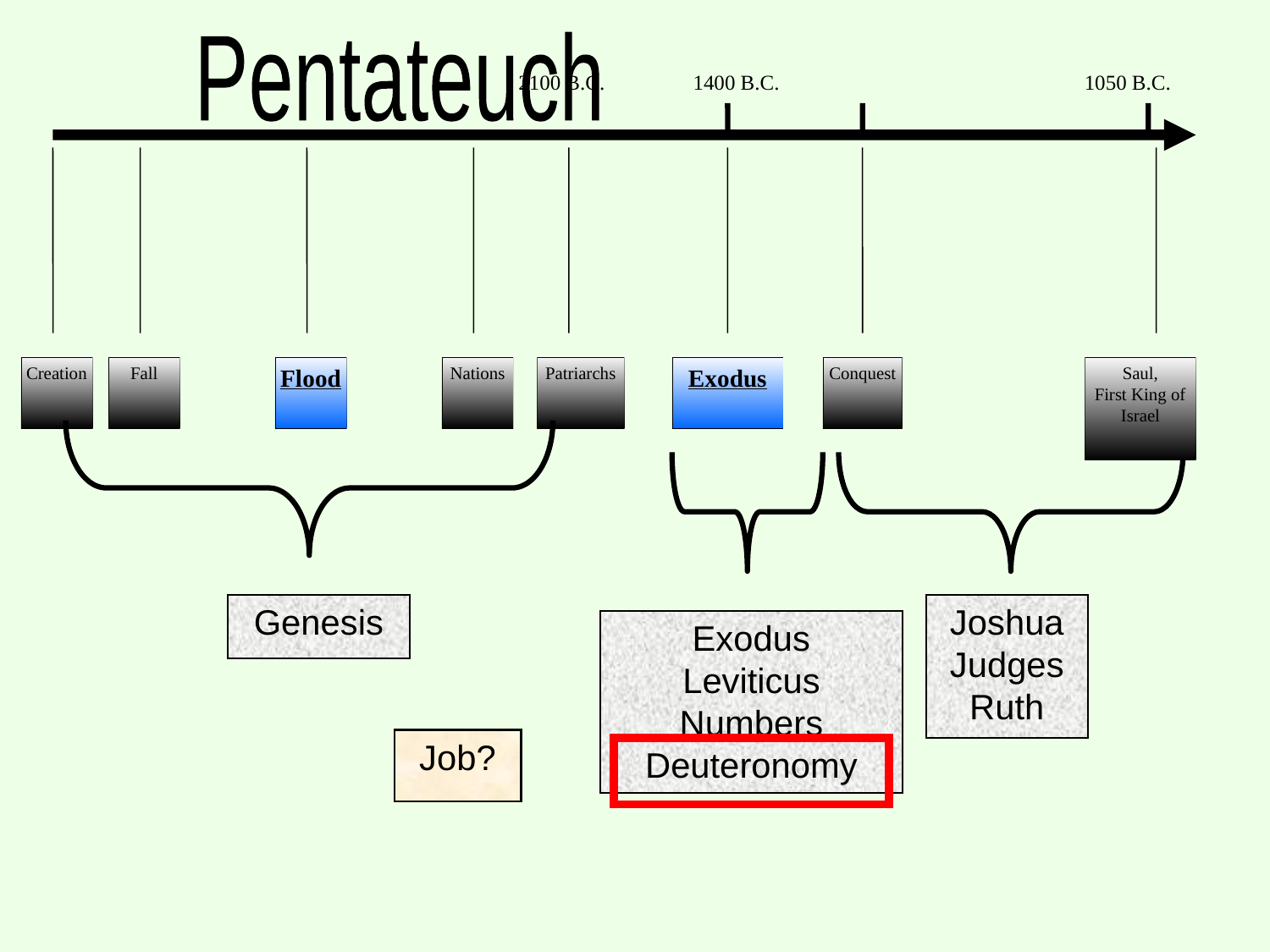

Pentateuch
			               2100 B.C.	1400 B.C.		                          1050 B.C.

Creation
Fall
Flood
Nations
Patriarchs
Exodus
Conquest
Saul,
First King of Israel

Genesis
Joshua
Judges
Ruth
Exodus
Leviticus
Numbers
Deuteronomy
Job?